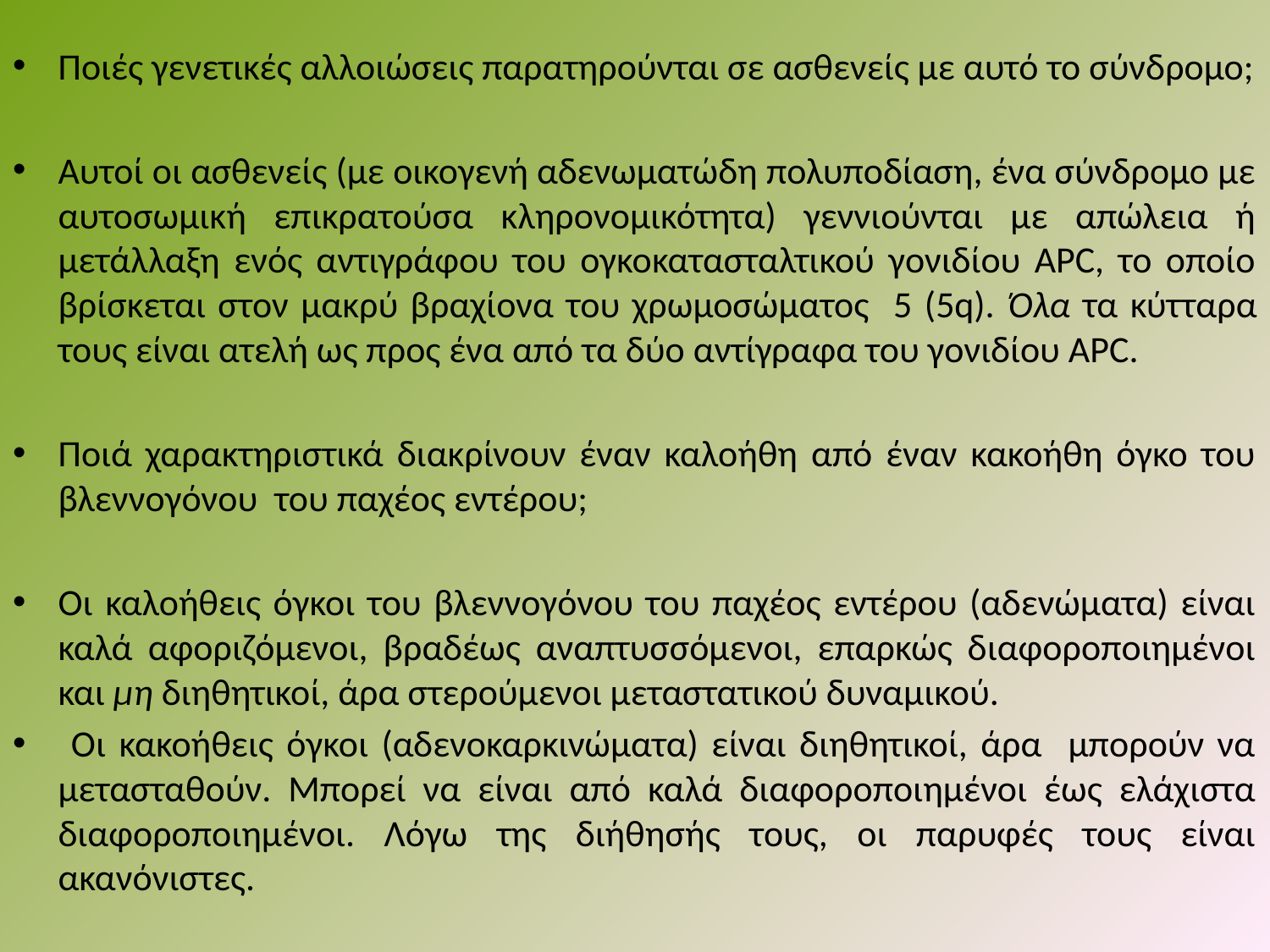

Ποιές γενετικές αλλοιώσεις παρατηρούνται σε ασθενείς με αυτό το σύνδρομο;

Αυτοί οι ασθενείς (με οικογενή αδενωματώδη πολυποδίαση, ένα σύνδρομο με αυτοσωμική επικρατούσα κληρονομικότητα) γεννιούνται με απώλεια ή μετάλλαξη ενός αντιγράφου του ογκοκατασταλτικού γονιδίου APC, το οποίο βρίσκεται στον μακρύ βραχίονα του χρωμοσώματος  5 (5q). Όλα τα κύτταρα τους είναι ατελή ως προς ένα από τα δύο αντίγραφα του γονιδίου APC.

Ποιά χαρακτηριστικά διακρίνουν έναν καλοήθη από έναν κακοήθη όγκο του βλεννογόνου  του παχέος εντέρου;

Οι καλοήθεις όγκοι του βλεννογόνου του παχέος εντέρου (αδενώματα) είναι καλά αφοριζόμενοι, βραδέως αναπτυσσόμενοι, επαρκώς διαφοροποιημένοι και μη διηθητικοί, άρα στερούμενοι μεταστατικού δυναμικού.
 Οι κακοήθεις όγκοι (αδενοκαρκινώματα) είναι διηθητικοί, άρα  μπορούν να μετασταθούν. Μπορεί να είναι από καλά διαφοροποιημένοι έως ελάχιστα διαφοροποιημένοι. Λόγω της διήθησής τους, οι παρυφές τους είναι ακανόνιστες.